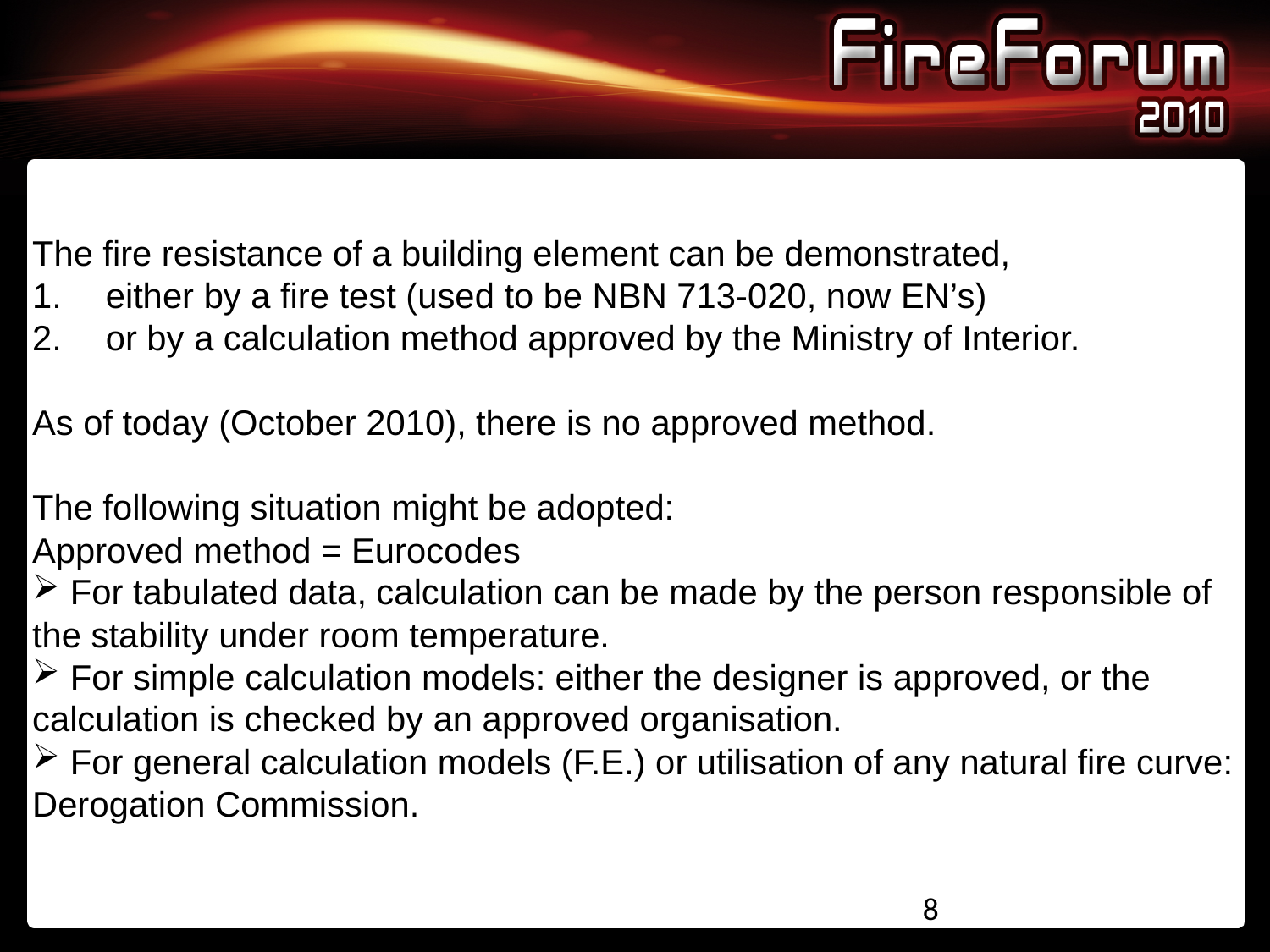

The fire resistance of a building element can be demonstrated,
 either by a fire test (used to be NBN 713-020, now EN’s)
 or by a calculation method approved by the Ministry of Interior.

As of today (October 2010), there is no approved method.

The following situation might be adopted:
Approved method = Eurocodes
 For tabulated data, calculation can be made by the person responsible of the stability under room temperature.
 For simple calculation models: either the designer is approved, or the calculation is checked by an approved organisation.
 For general calculation models (F.E.) or utilisation of any natural fire curve: Derogation Commission.
8